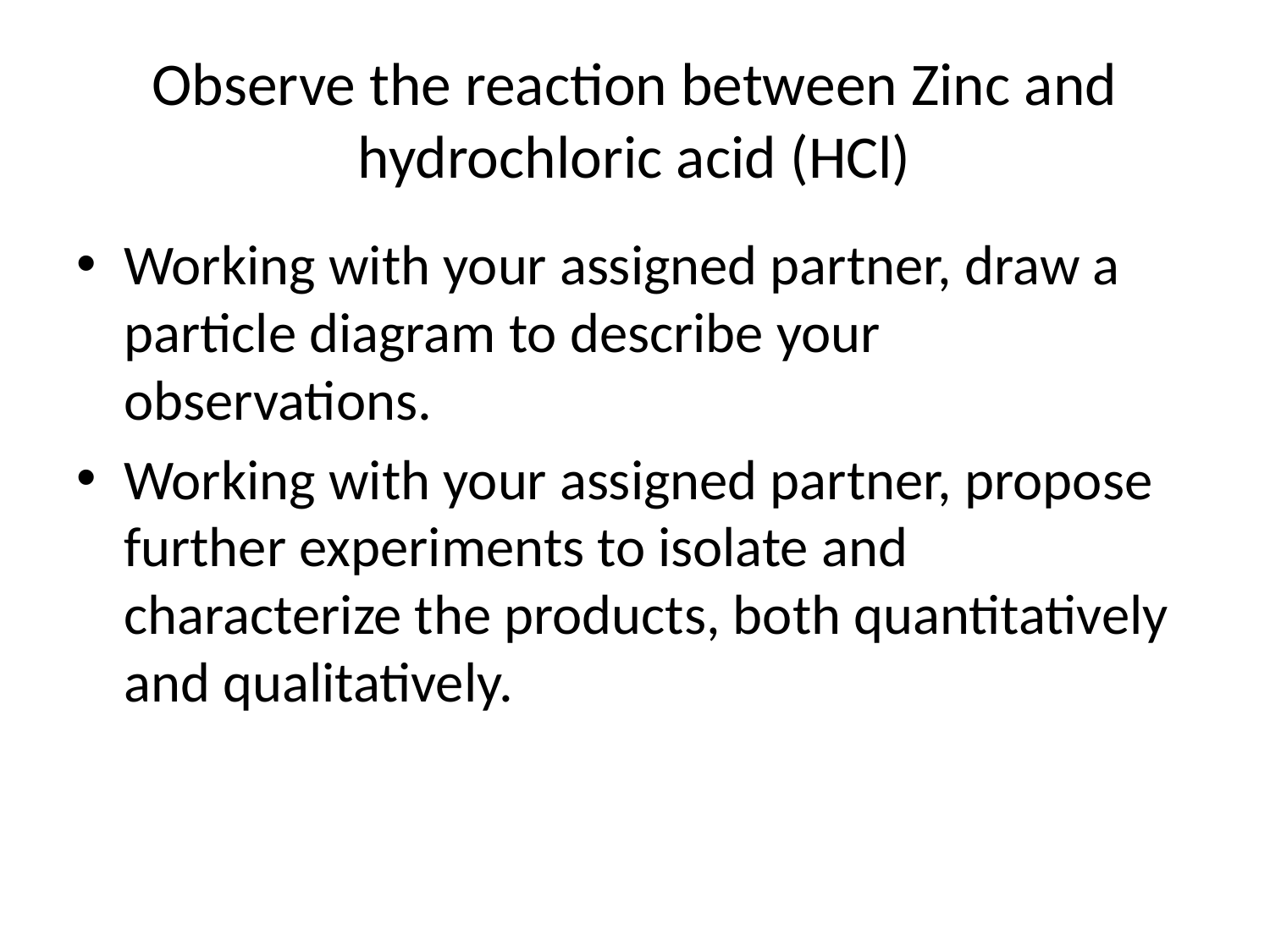

# Observe the reaction between Zinc and hydrochloric acid (HCl)
Working with your assigned partner, draw a particle diagram to describe your observations.
Working with your assigned partner, propose further experiments to isolate and characterize the products, both quantitatively and qualitatively.